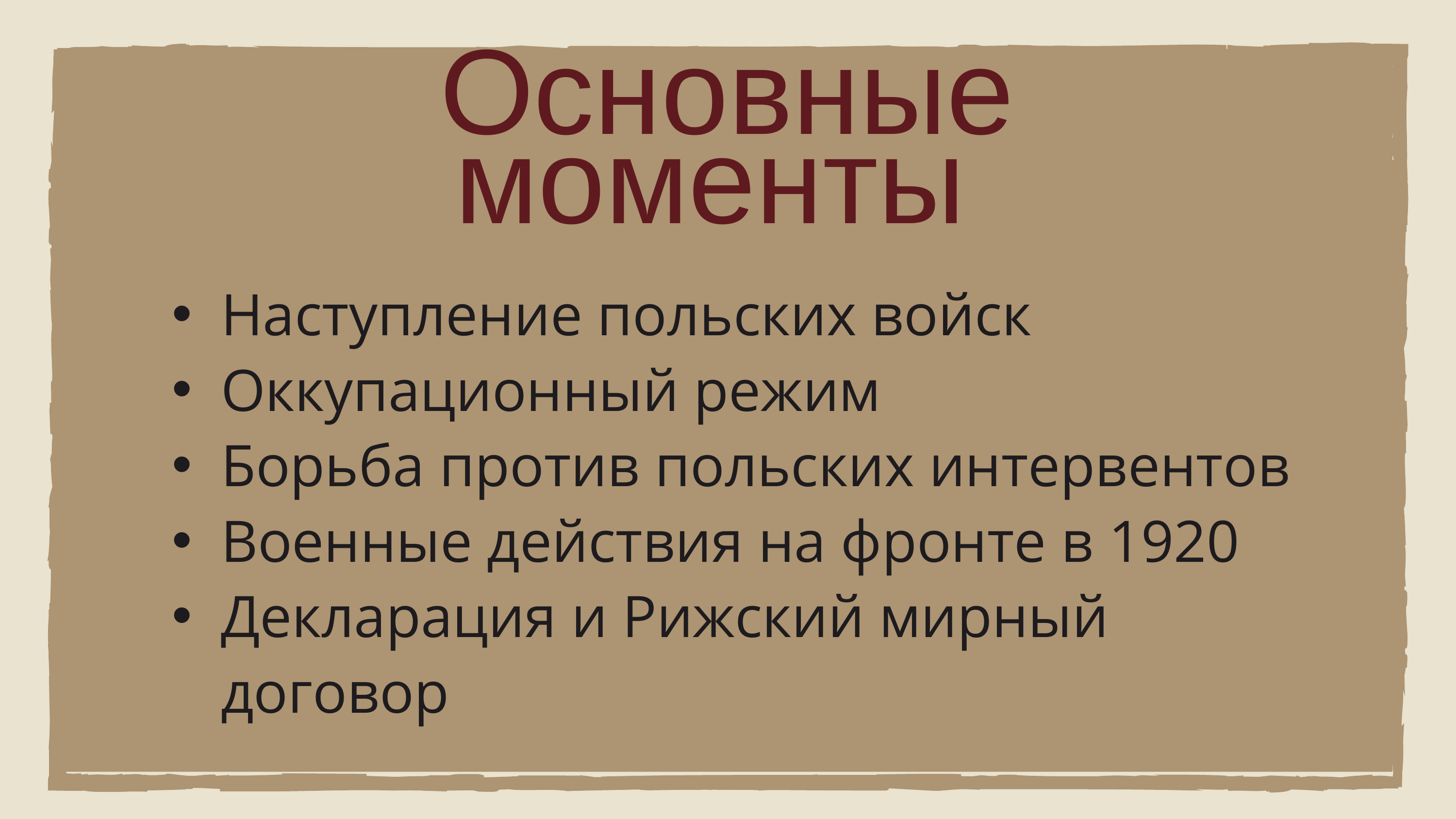

Основные моменты
Наступление польских войск
Оккупационный режим
Борьба против польских интервентов
Военные действия на фронте в 1920
Декларация и Рижский мирный договор